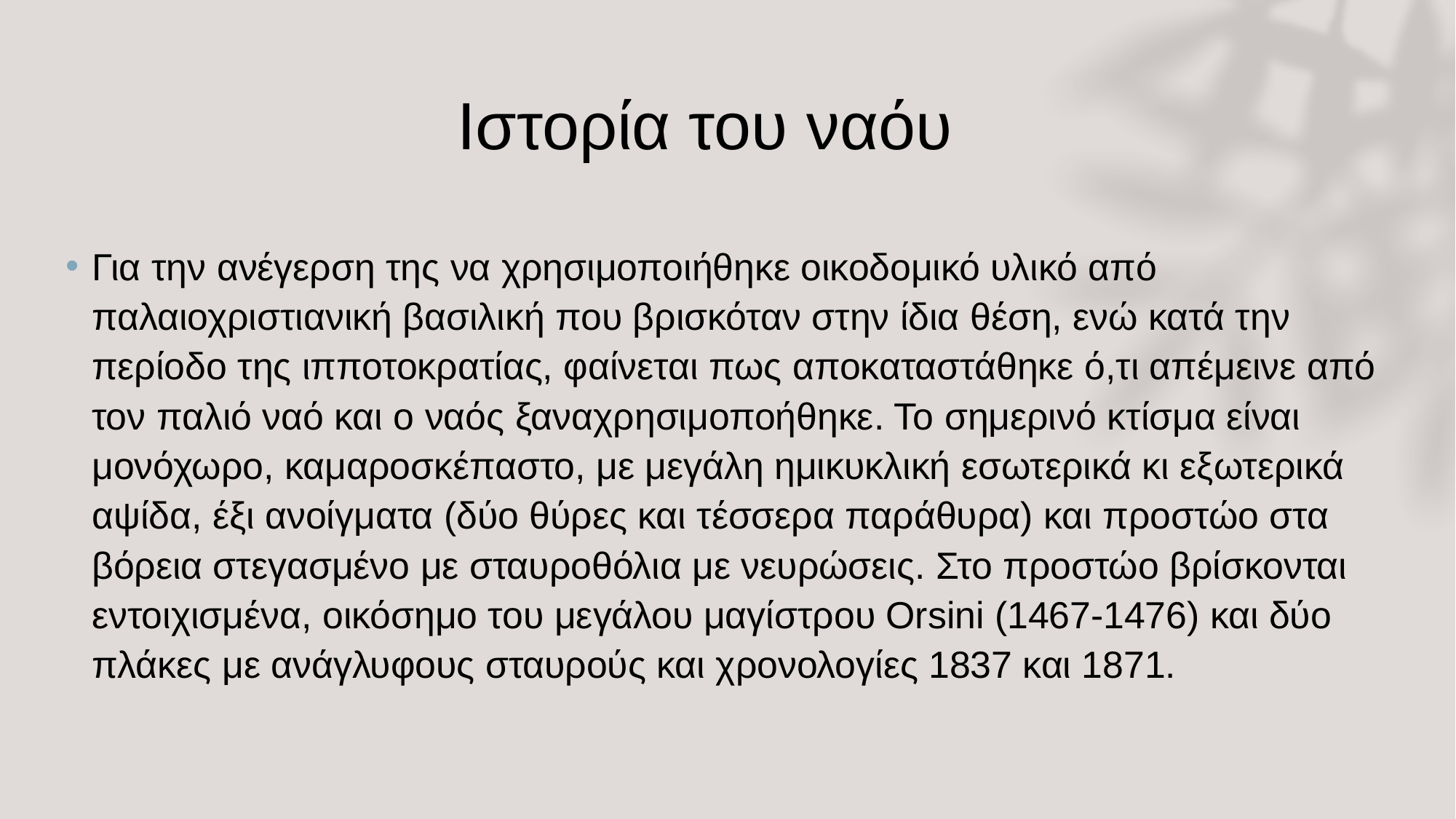

# Ιστορία του ναόυ
Για την ανέγερση της να χρησιμοποιήθηκε οικοδομικό υλικό από παλαιοχριστιανική βασιλική που βρισκόταν στην ίδια θέση, ενώ κατά την περίοδο της ιπποτοκρατίας, φαίνεται πως αποκαταστάθηκε ό,τι απέμεινε από τον παλιό ναό και ο ναός ξαναχρησιμοποήθηκε. Το σημερινό κτίσμα είναι μονόχωρο, καμαροσκέπαστο, με μεγάλη ημικυκλική εσωτερικά κι εξωτερικά αψίδα, έξι ανοίγματα (δύο θύρες και τέσσερα παράθυρα) και προστώο στα βόρεια στεγασμένο με σταυροθόλια με νευρώσεις. Στο προστώο βρίσκονται εντοιχισμένα, οικόσημο του μεγάλου μαγίστρου Orsini (1467-1476) και δύο πλάκες με ανάγλυφους σταυρούς και χρονολογίες 1837 και 1871.